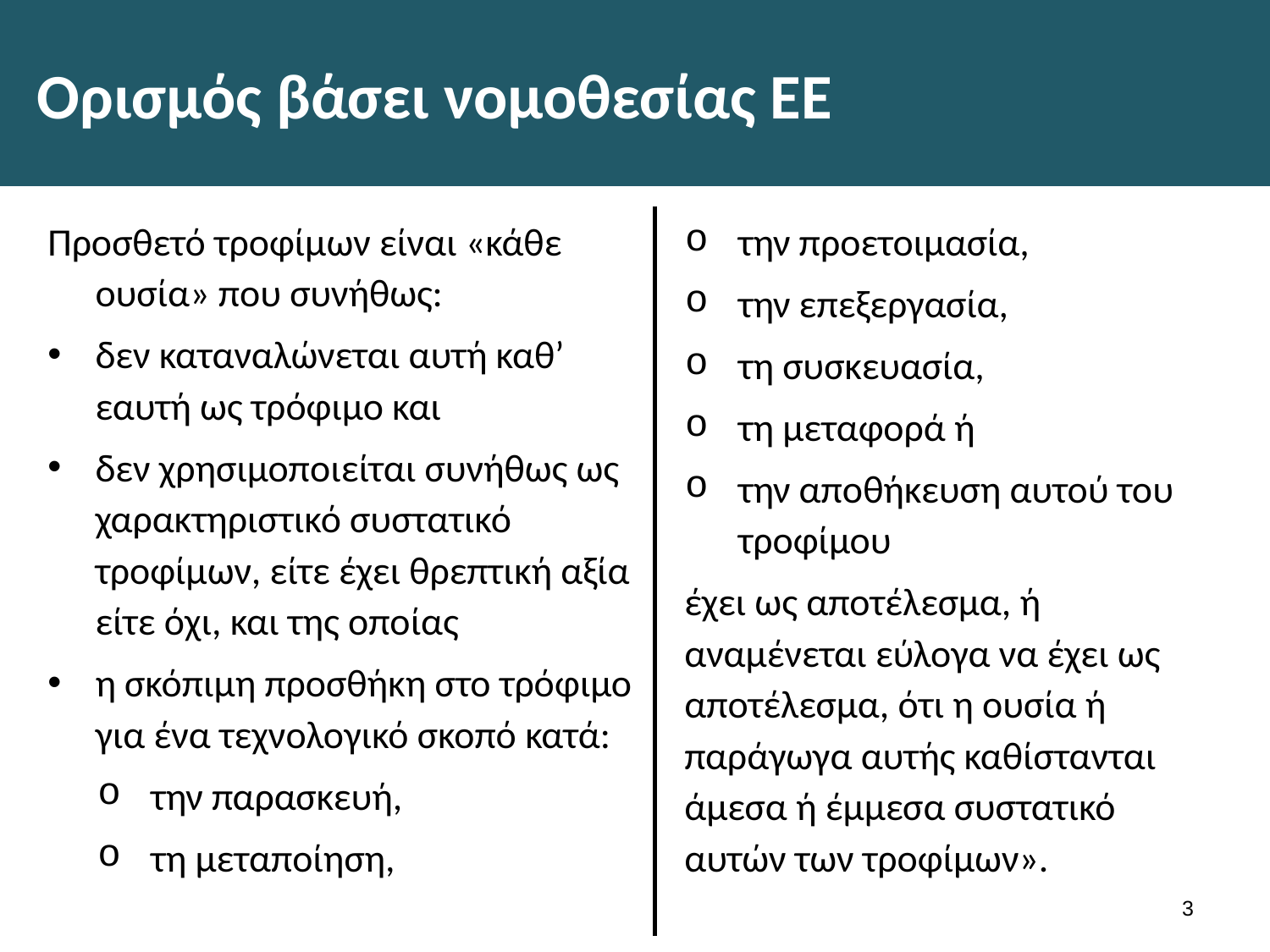

# Ορισμός βάσει νομοθεσίας ΕΕ
Προσθετό τροφίμων είναι «κάθε ουσία» που συνήθως:
δεν καταναλώνεται αυτή καθ’ εαυτή ως τρόφιμο και
δεν χρησιμοποιείται συνήθως ως χαρακτηριστικό συστατικό τροφίμων, είτε έχει θρεπτική αξία είτε όχι, και της οποίας
η σκόπιμη προσθήκη στο τρόφιμο για ένα τεχνολογικό σκοπό κατά:
την παρασκευή,
τη μεταποίηση,
την προετοιμασία,
την επεξεργασία,
τη συσκευασία,
τη μεταφορά ή
την αποθήκευση αυτού του τροφίμου
έχει ως αποτέλεσμα, ή αναμένεται εύλογα να έχει ως αποτέλεσμα, ότι η ουσία ή παράγωγα αυτής καθίστανται άμεσα ή έμμεσα συστατικό αυτών των τροφίμων».
3